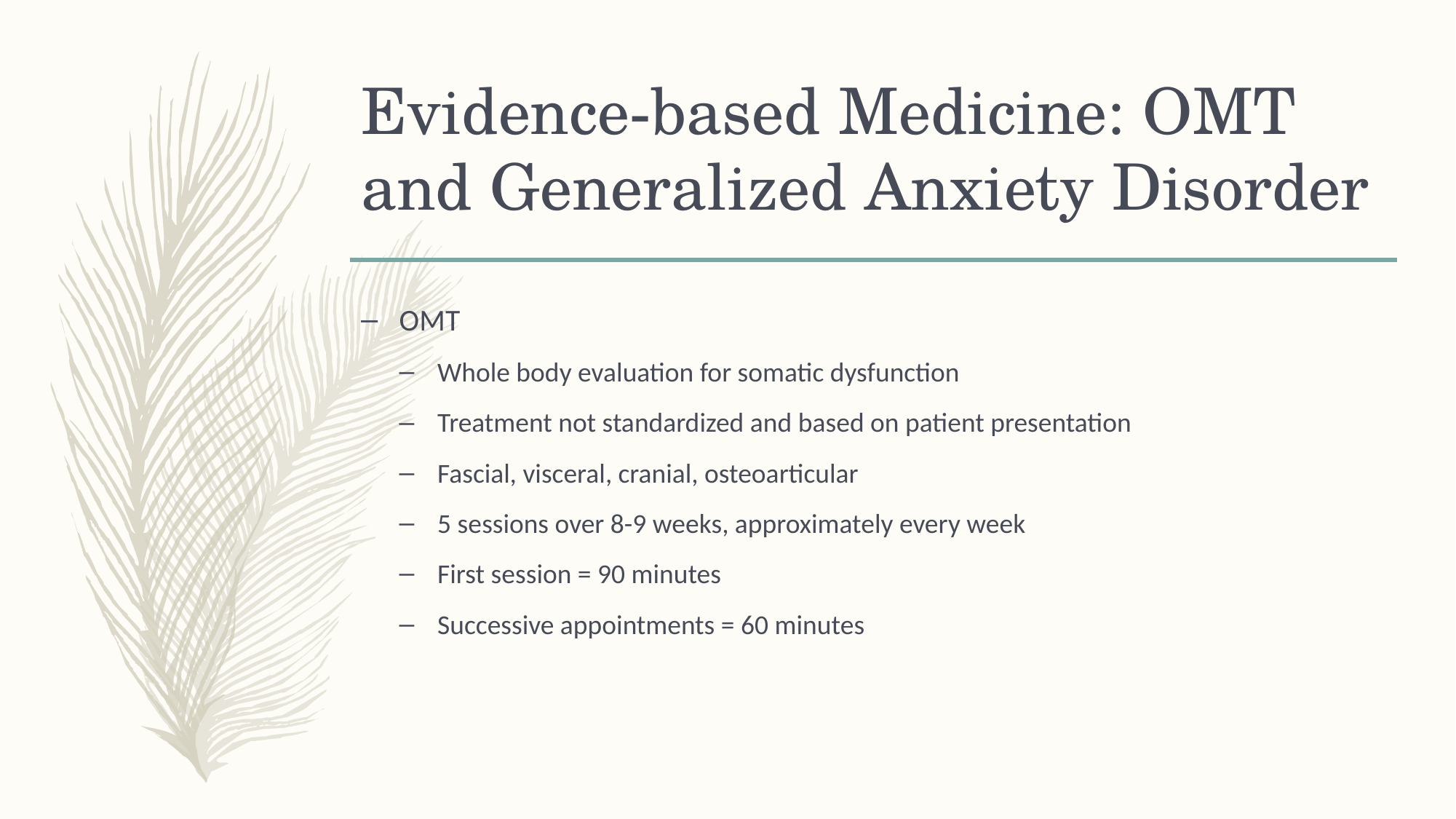

# Evidence-based Medicine: OMT and Generalized Anxiety Disorder
OMT
Whole body evaluation for somatic dysfunction
Treatment not standardized and based on patient presentation
Fascial, visceral, cranial, osteoarticular
5 sessions over 8-9 weeks, approximately every week
First session = 90 minutes
Successive appointments = 60 minutes